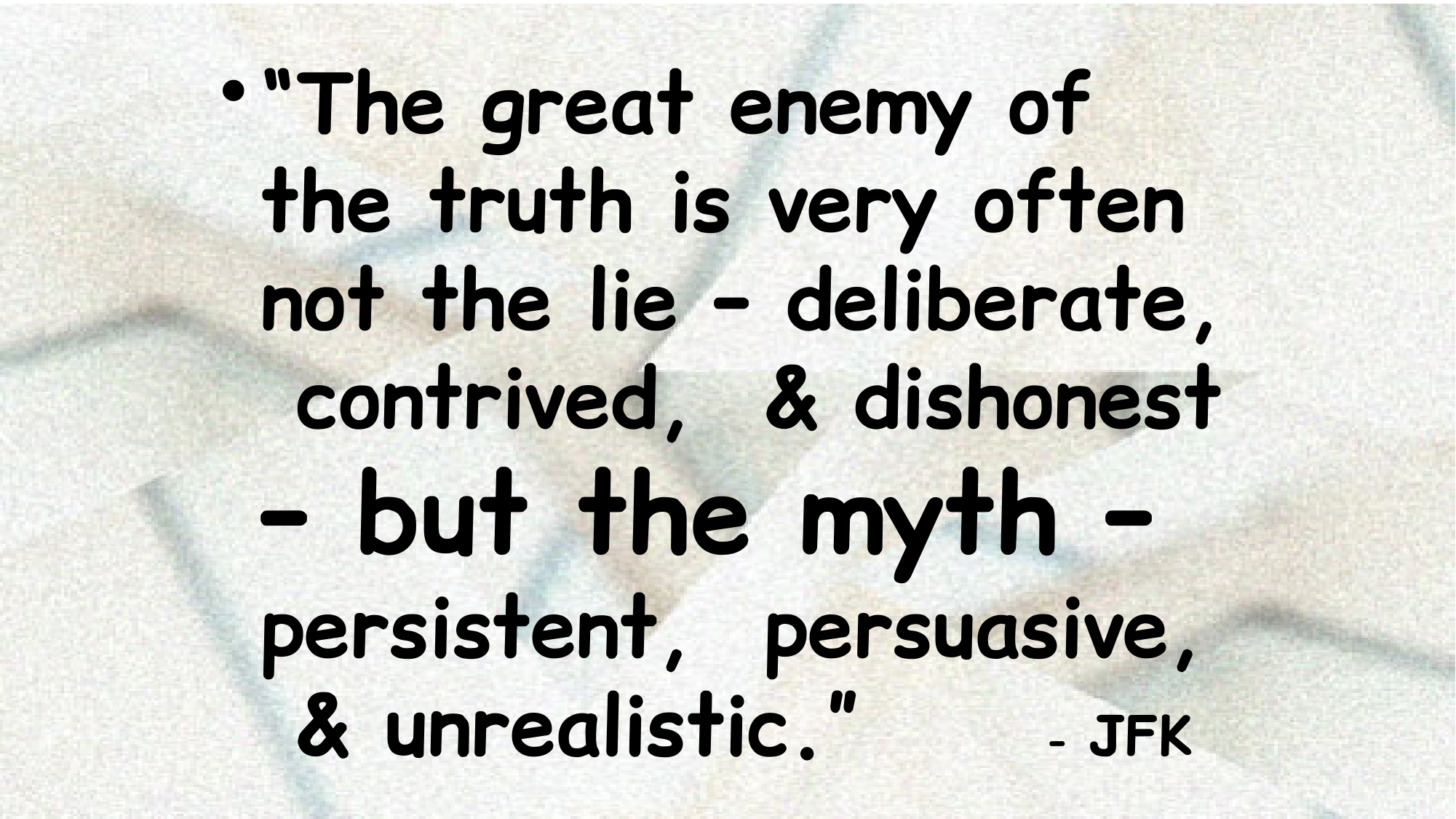

“The great enemy of the truth is very often not the lie – deliberate,  contrived,  & dishonest – but the myth – persistent,  persuasive,  & unrealistic.”          - JFK